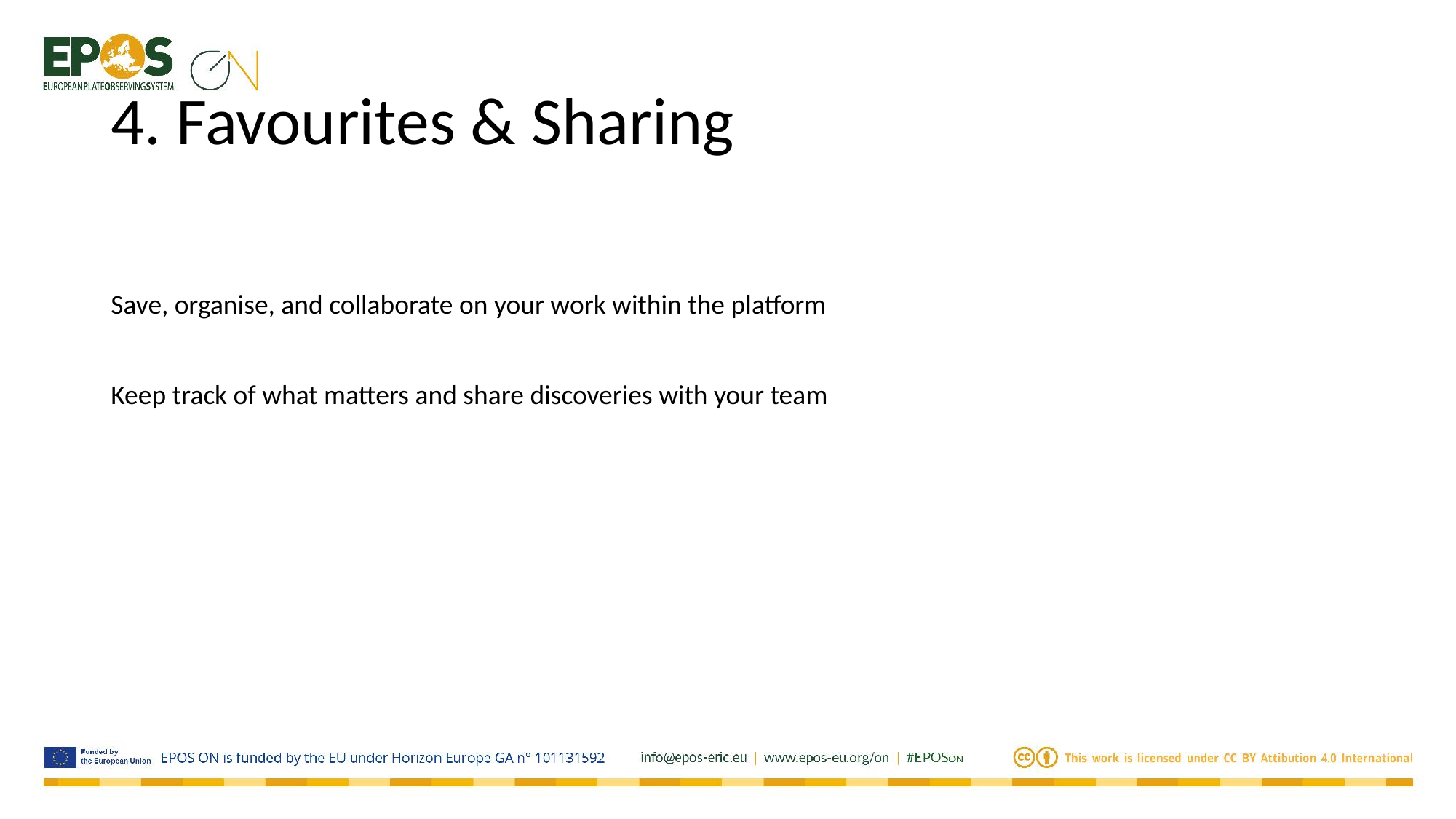

# 4. Favourites & Sharing

Save, organise, and collaborate on your work within the platform

Keep track of what matters and share discoveries with your team